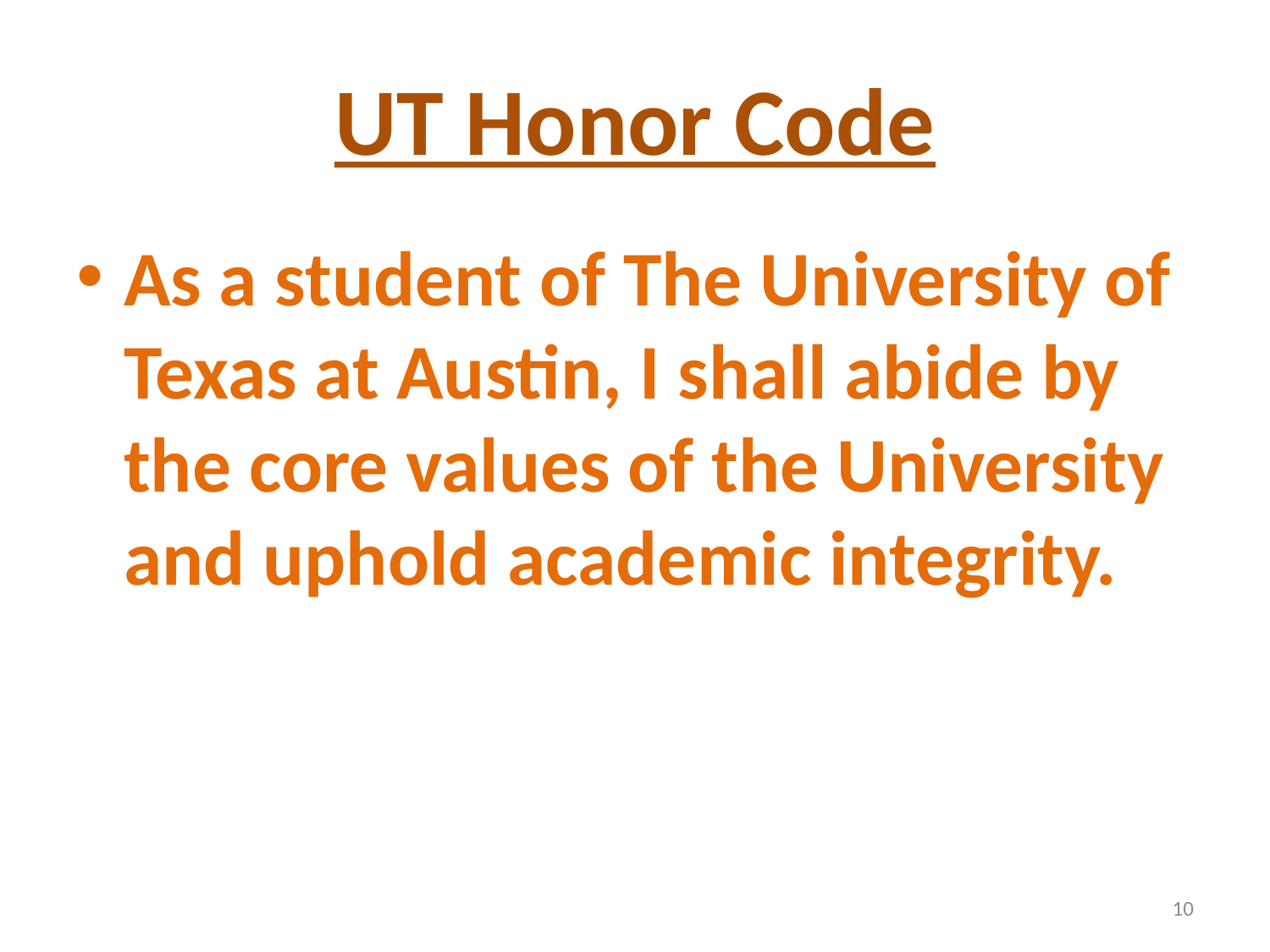

# UT Honor Code
As a student of The University of Texas at Austin, I shall abide by the core values of the University and uphold academic integrity.

10